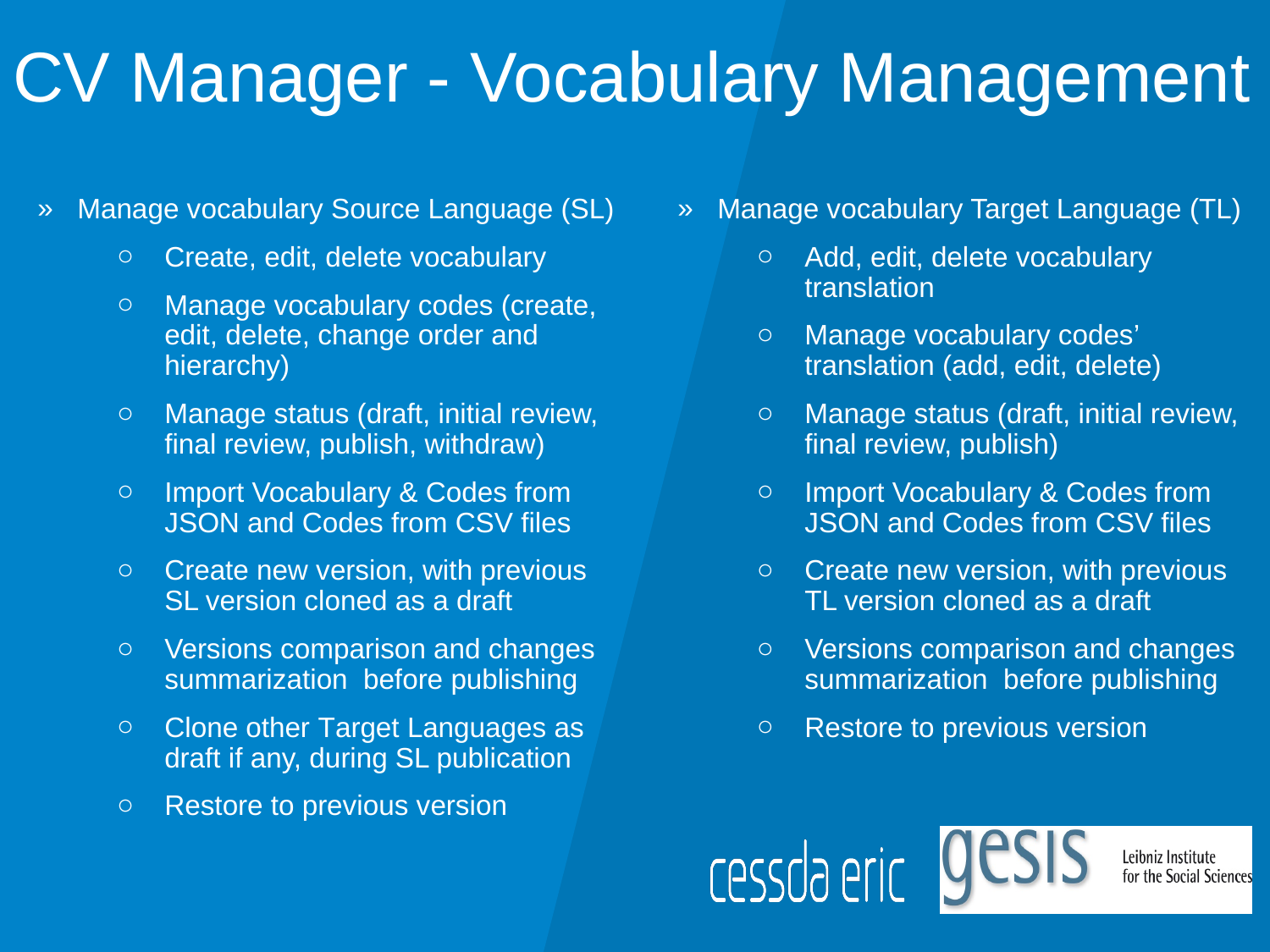

# CV Manager - Vocabulary Management

Manage vocabulary Source Language (SL)
Create, edit, delete vocabulary
Manage vocabulary codes (create, edit, delete, change order and hierarchy)
Manage status (draft, initial review, final review, publish, withdraw)
Import Vocabulary & Codes from JSON and Codes from CSV files
Create new version, with previous SL version cloned as a draft
Versions comparison and changes summarization  before publishing
Clone other Target Languages as draft if any, during SL publication
Restore to previous version

Manage vocabulary Target Language (TL)
Add, edit, delete vocabulary translation
Manage vocabulary codes’ translation (add, edit, delete)
Manage status (draft, initial review, final review, publish)
Import Vocabulary & Codes from JSON and Codes from CSV files
Create new version, with previous TL version cloned as a draft
Versions comparison and changes summarization  before publishing
Restore to previous version